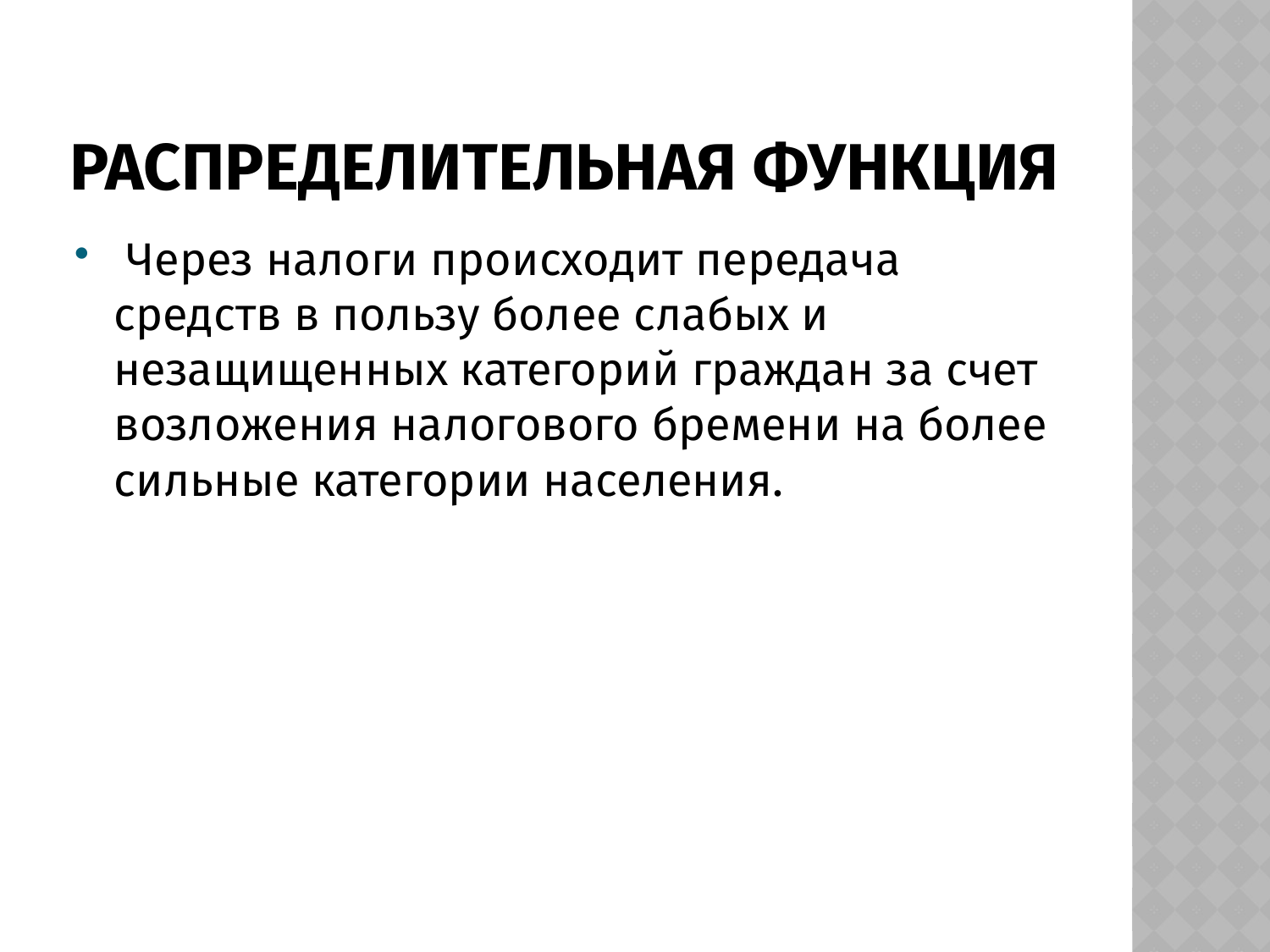

# Распределительная функция
 Через налоги происходит передача средств в пользу более слабых и незащищенных категорий граждан за счет возложения налогового бремени на более сильные категории населения.